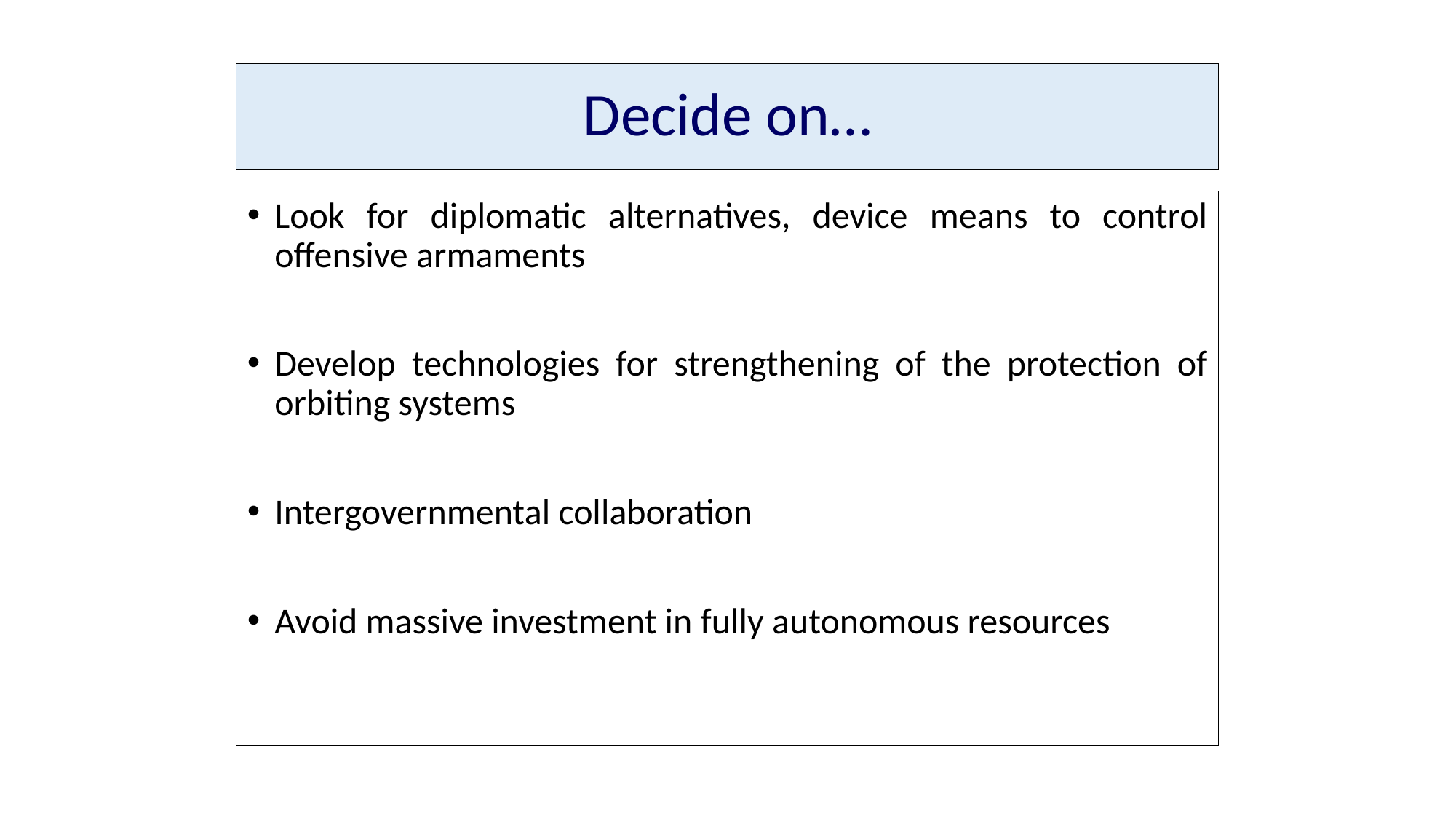

# Decide on…
Look for diplomatic alternatives, device means to control offensive armaments

Develop technologies for strengthening of the protection of orbiting systems

Intergovernmental collaboration

Avoid massive investment in fully autonomous resources